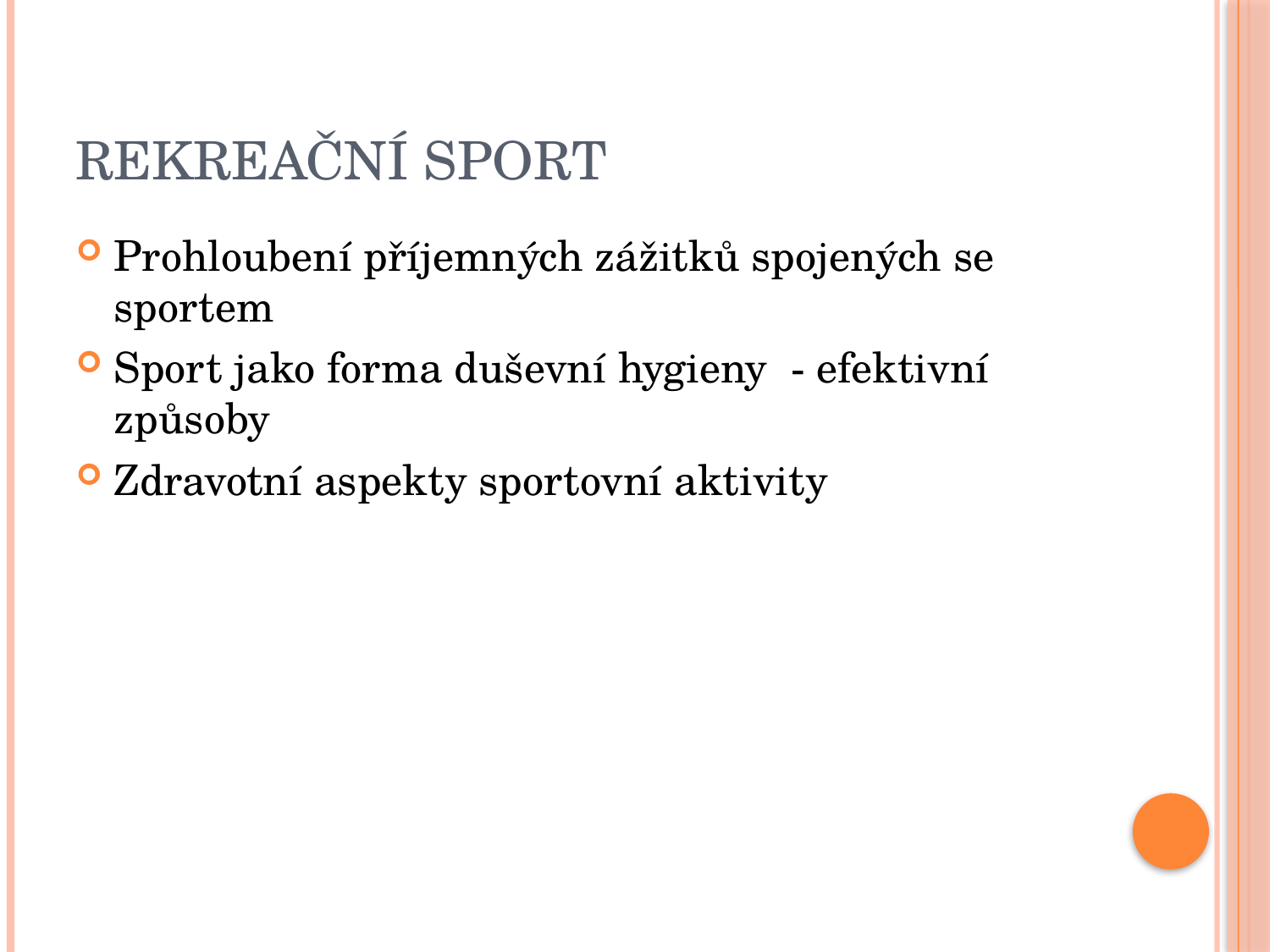

# Rekreační sport
Prohloubení příjemných zážitků spojených se sportem
Sport jako forma duševní hygieny  - efektivní způsoby
Zdravotní aspekty sportovní aktivity